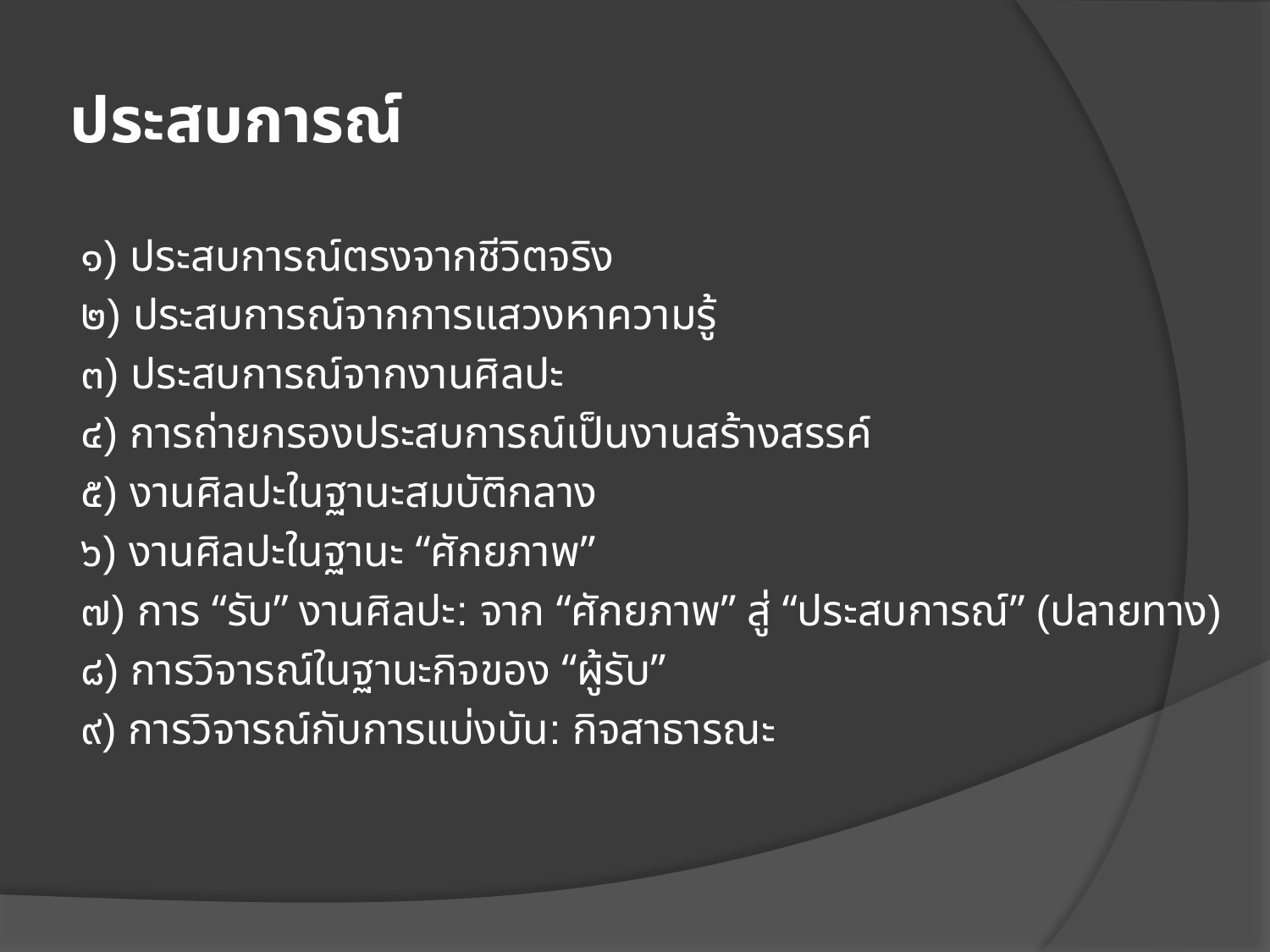

# ประสบการณ์
๑) ประสบการณ์ตรงจากชีวิตจริง
๒) ประสบการณ์จากการแสวงหาความรู้
๓) ประสบการณ์จากงานศิลปะ
๔) การถ่ายกรองประสบการณ์เป็นงานสร้างสรรค์
๕) งานศิลปะในฐานะสมบัติกลาง
๖) งานศิลปะในฐานะ “ศักยภาพ”
๗) การ “รับ” งานศิลปะ: จาก “ศักยภาพ” สู่ “ประสบการณ์” (ปลายทาง)
๘) การวิจารณ์ในฐานะกิจของ “ผู้รับ”
๙) การวิจารณ์กับการแบ่งบัน: กิจสาธารณะ